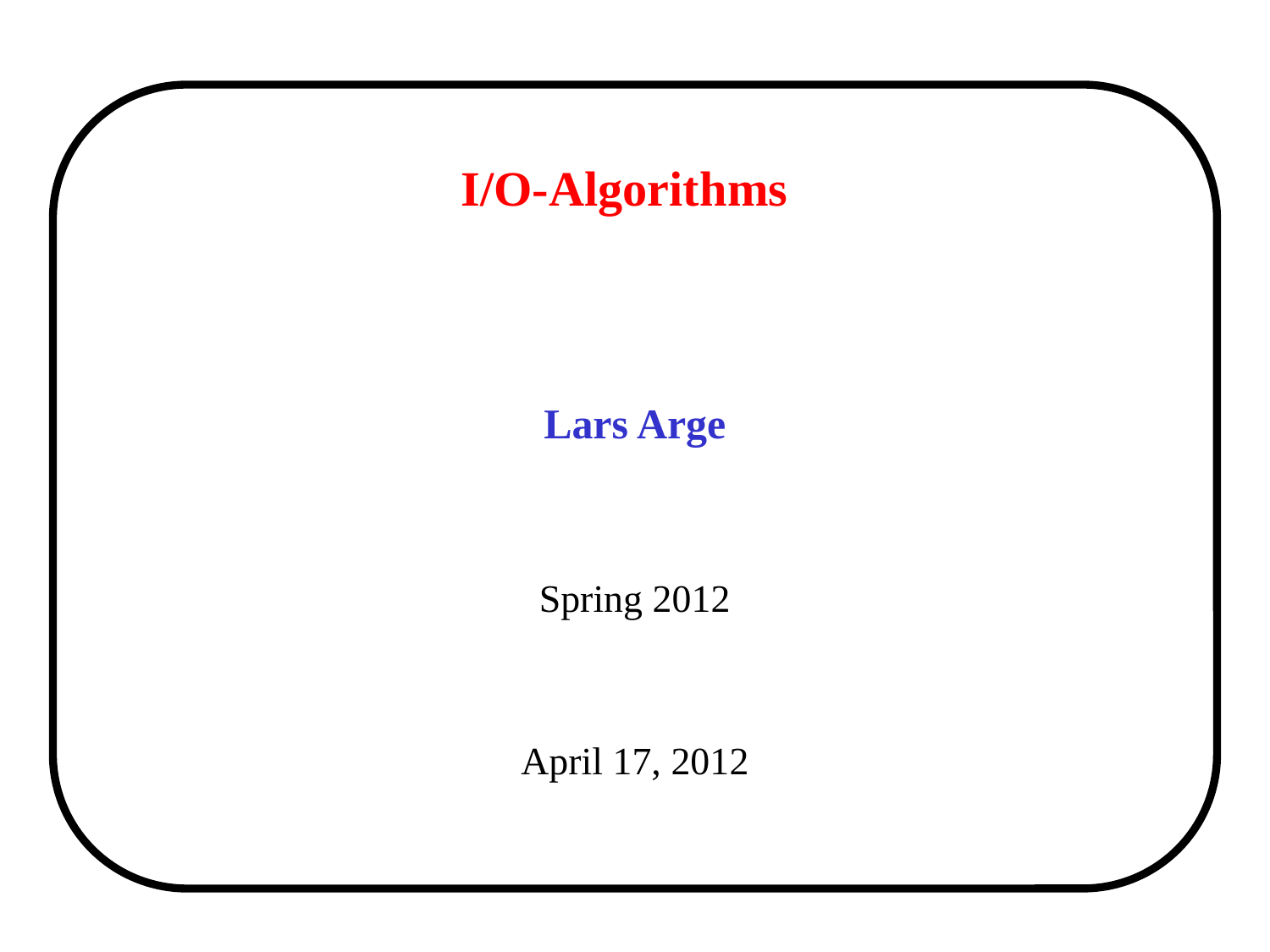

# I/O-Algorithms
Lars Arge

Spring 2012

April 17, 2012